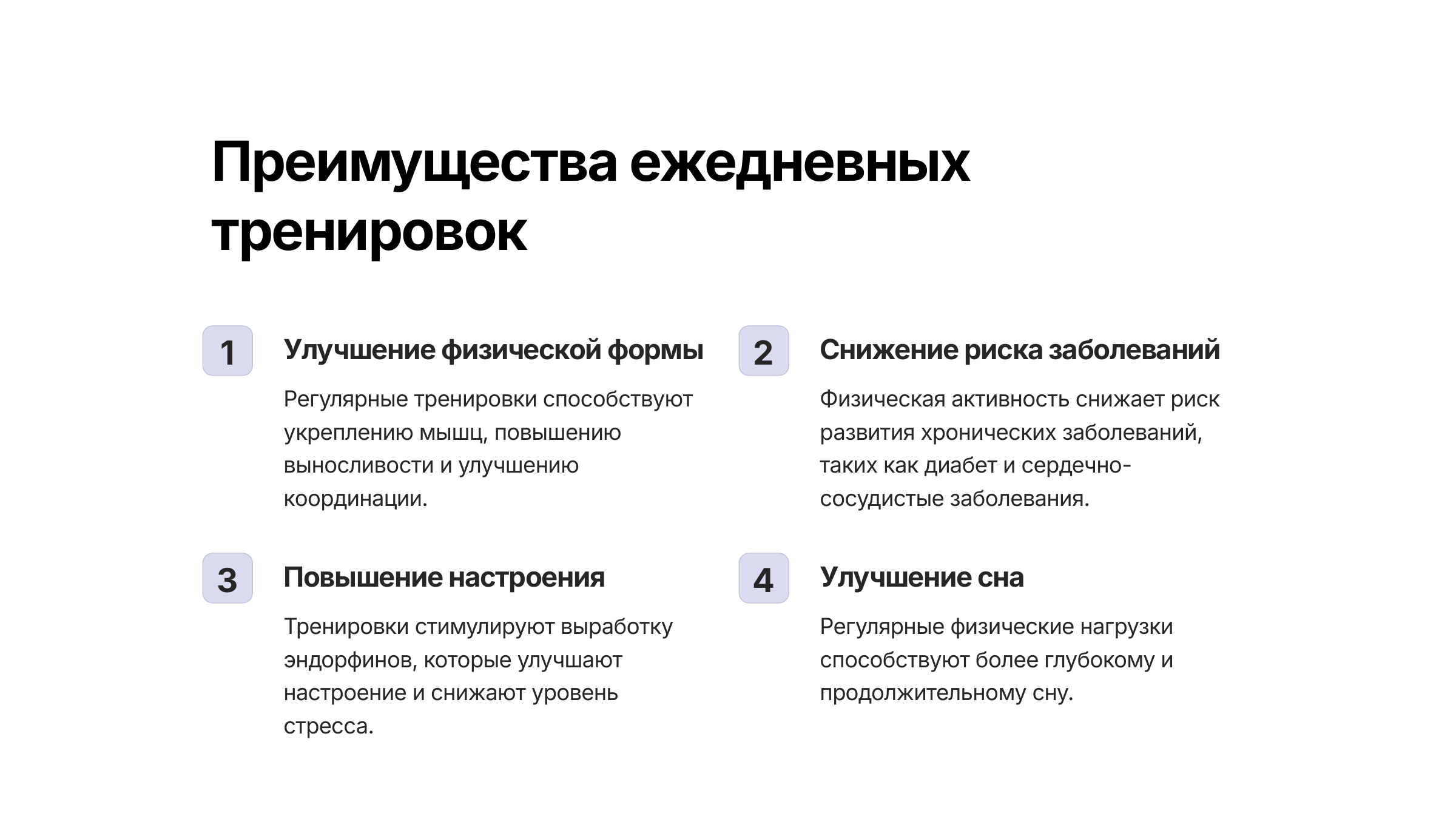

Преимущества ежедневных тренировок

Улучшение физической формы

Снижение риска заболеваний
1
2
Регулярные тренировки способствуют укреплению мышц, повышению выносливости и улучшению координации.
Физическая активность снижает риск развития хронических заболеваний, таких как диабет и сердечно-сосудистые заболевания.

Повышение настроения

Улучшение сна
3
4
Тренировки стимулируют выработку эндорфинов, которые улучшают настроение и снижают уровень стресса.
Регулярные физические нагрузки способствуют более глубокому и продолжительному сну.